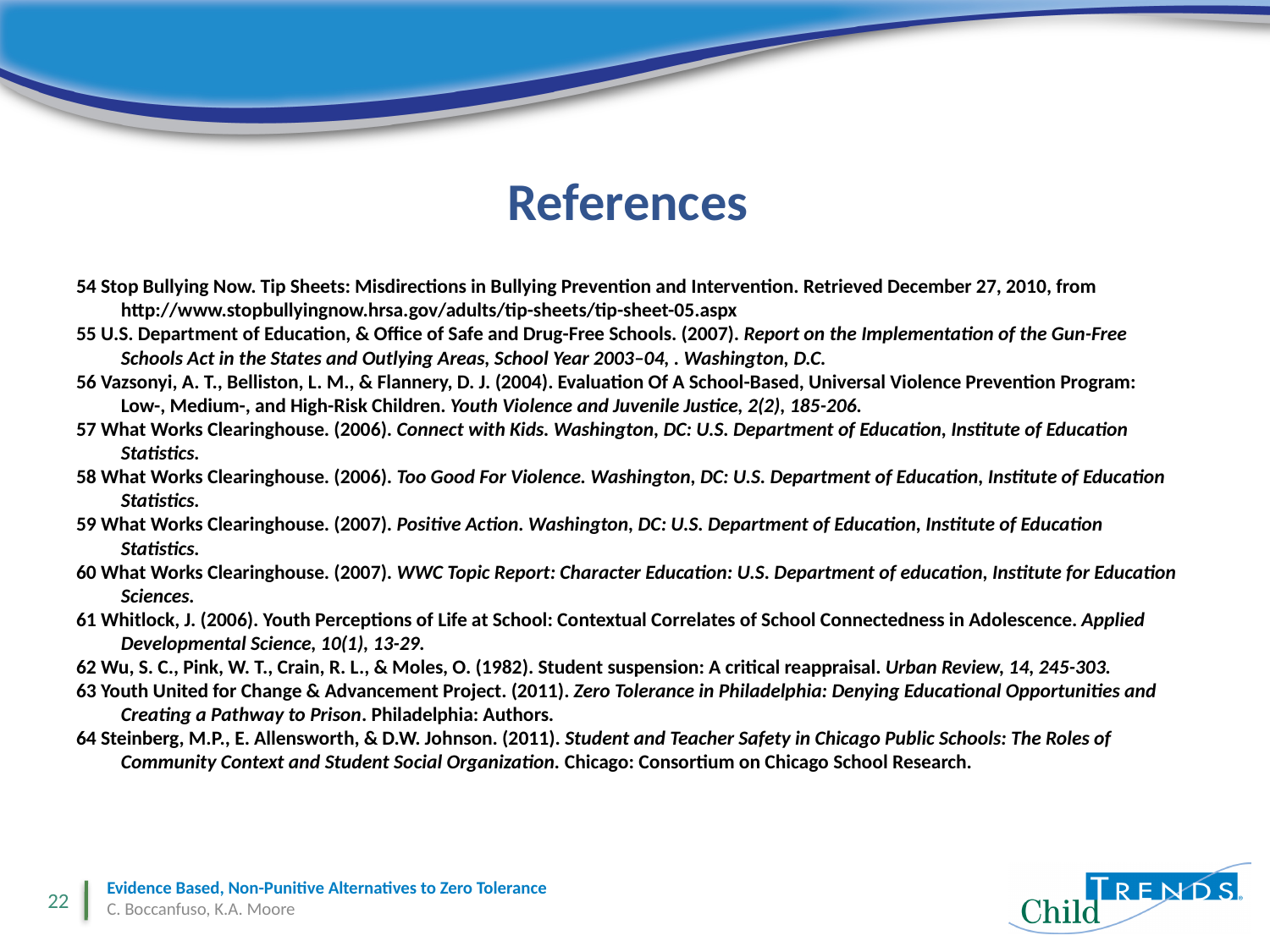

# References
54 Stop Bullying Now. Tip Sheets: Misdirections in Bullying Prevention and Intervention. Retrieved December 27, 2010, from http://www.stopbullyingnow.hrsa.gov/adults/tip-sheets/tip-sheet-05.aspx
55 U.S. Department of Education, & Office of Safe and Drug-Free Schools. (2007). Report on the Implementation of the Gun-Free Schools Act in the States and Outlying Areas, School Year 2003–04, . Washington, D.C.
56 Vazsonyi, A. T., Belliston, L. M., & Flannery, D. J. (2004). Evaluation Of A School-Based, Universal Violence Prevention Program: Low-, Medium-, and High-Risk Children. Youth Violence and Juvenile Justice, 2(2), 185-206.
57 What Works Clearinghouse. (2006). Connect with Kids. Washington, DC: U.S. Department of Education, Institute of Education Statistics.
58 What Works Clearinghouse. (2006). Too Good For Violence. Washington, DC: U.S. Department of Education, Institute of Education Statistics.
59 What Works Clearinghouse. (2007). Positive Action. Washington, DC: U.S. Department of Education, Institute of Education Statistics.
60 What Works Clearinghouse. (2007). WWC Topic Report: Character Education: U.S. Department of education, Institute for Education Sciences.
61 Whitlock, J. (2006). Youth Perceptions of Life at School: Contextual Correlates of School Connectedness in Adolescence. Applied Developmental Science, 10(1), 13-29.
62 Wu, S. C., Pink, W. T., Crain, R. L., & Moles, O. (1982). Student suspension: A critical reappraisal. Urban Review, 14, 245-303.
63 Youth United for Change & Advancement Project. (2011). Zero Tolerance in Philadelphia: Denying Educational Opportunities and Creating a Pathway to Prison. Philadelphia: Authors.
64 Steinberg, M.P., E. Allensworth, & D.W. Johnson. (2011). Student and Teacher Safety in Chicago Public Schools: The Roles of Community Context and Student Social Organization. Chicago: Consortium on Chicago School Research.